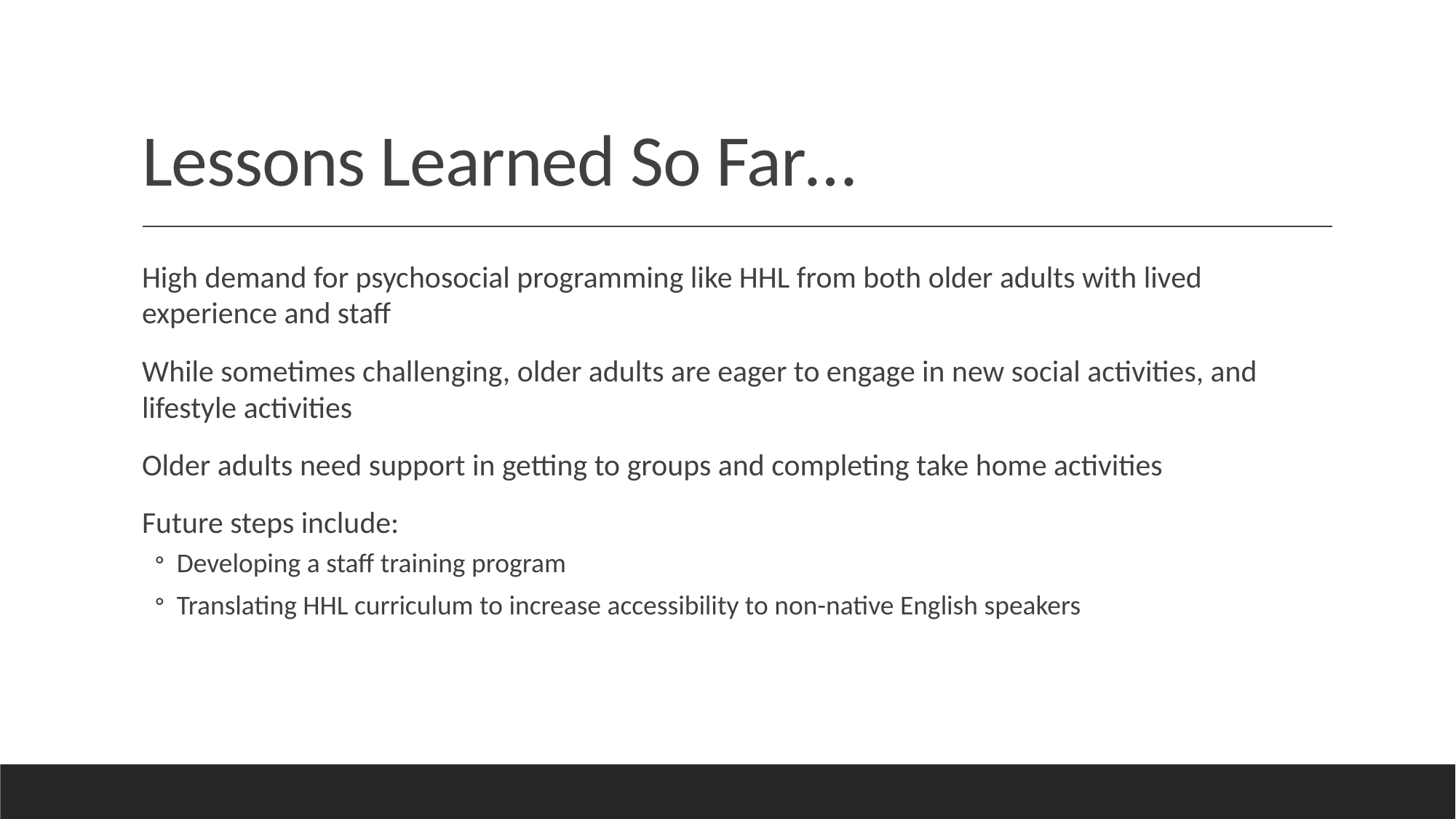

# Lessons Learned So Far…
High demand for psychosocial programming like HHL from both older adults with lived experience and staff
While sometimes challenging, older adults are eager to engage in new social activities, and lifestyle activities
Older adults need support in getting to groups and completing take home activities
Future steps include:
Developing a staff training program
Translating HHL curriculum to increase accessibility to non-native English speakers